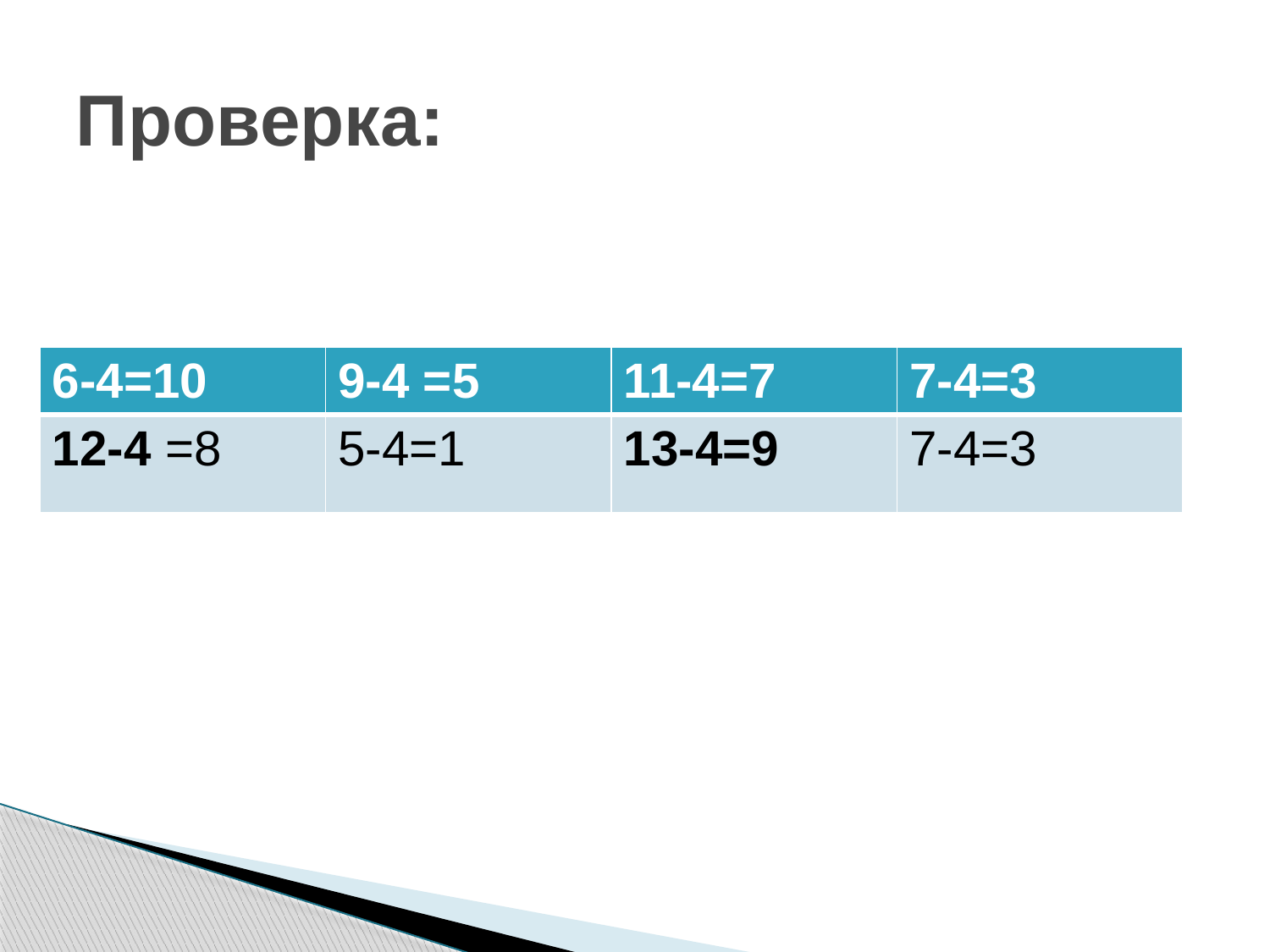

# Проверка:
| 6-4=10 | 9-4 =5 | 11-4=7 | 7-4=3 |
| --- | --- | --- | --- |
| 12-4 =8 | 5-4=1 | 13-4=9 | 7-4=3 |